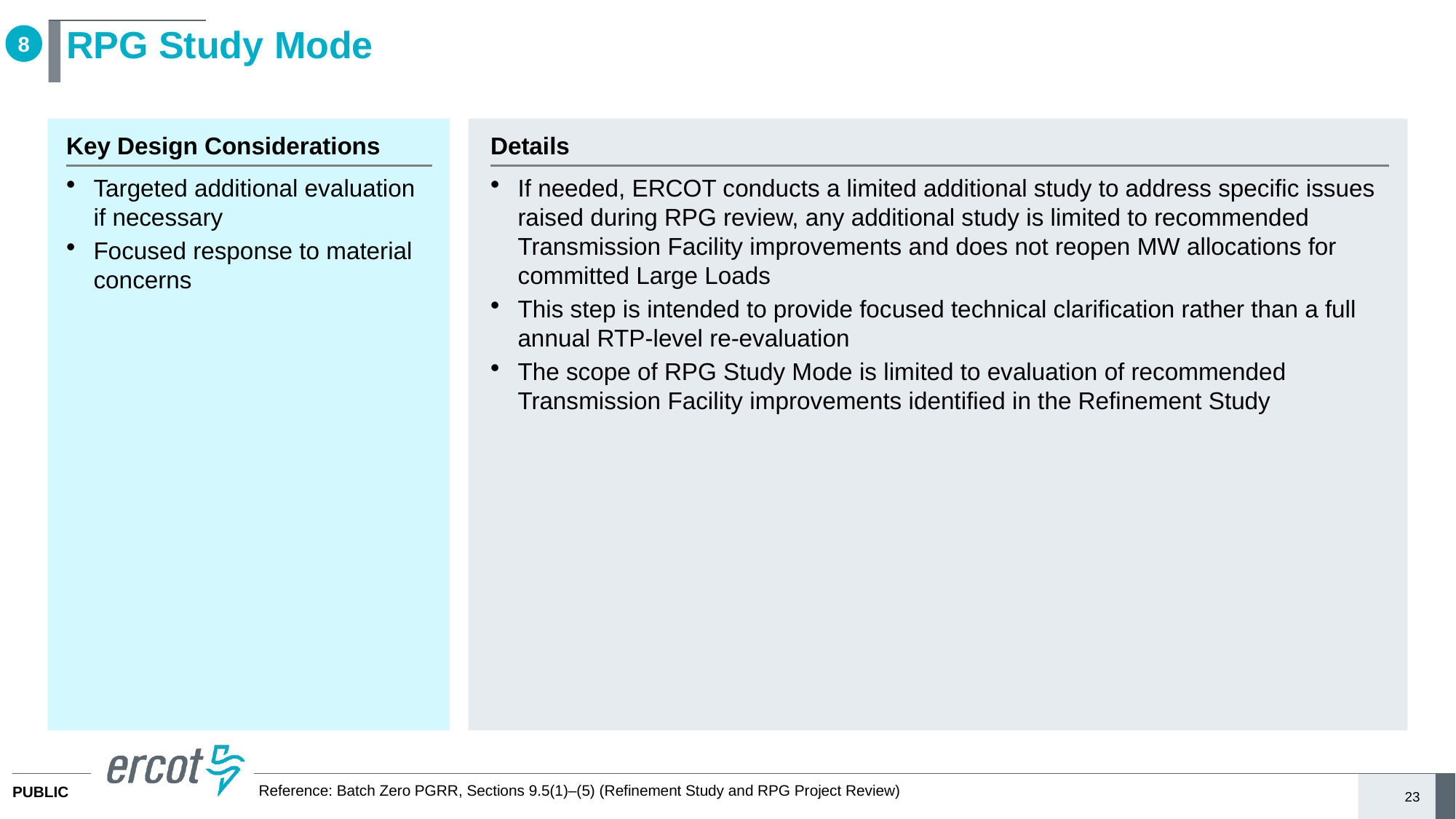

# RPG Study Mode
8

Key Design Considerations
Details
Targeted additional evaluation if necessary
Focused response to material concerns
If needed, ERCOT conducts a limited additional study to address specific issues raised during RPG review, any additional study is limited to recommended Transmission Facility improvements and does not reopen MW allocations for committed Large Loads
This step is intended to provide focused technical clarification rather than a full annual RTP-level re-evaluation
The scope of RPG Study Mode is limited to evaluation of recommended Transmission Facility improvements identified in the Refinement Study
Reference: Batch Zero PGRR, Sections 9.5(1)–(5) (Refinement Study and RPG Project Review)